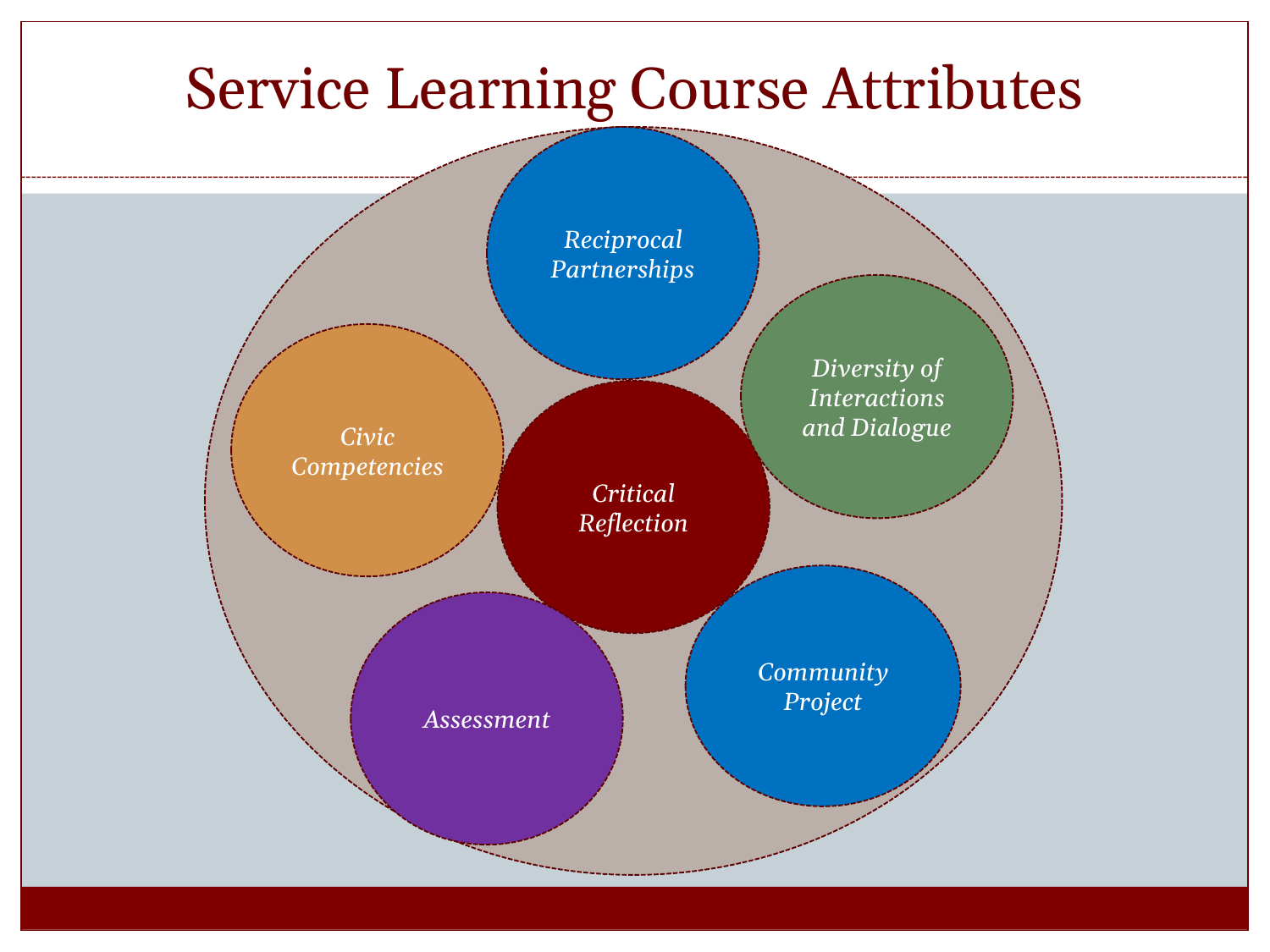

# Service Learning Course Attributes

Reciprocal Partnerships
Diversity of Interactions and Dialogue
Civic Competencies
Critical Reflection
Community Project
Assessment